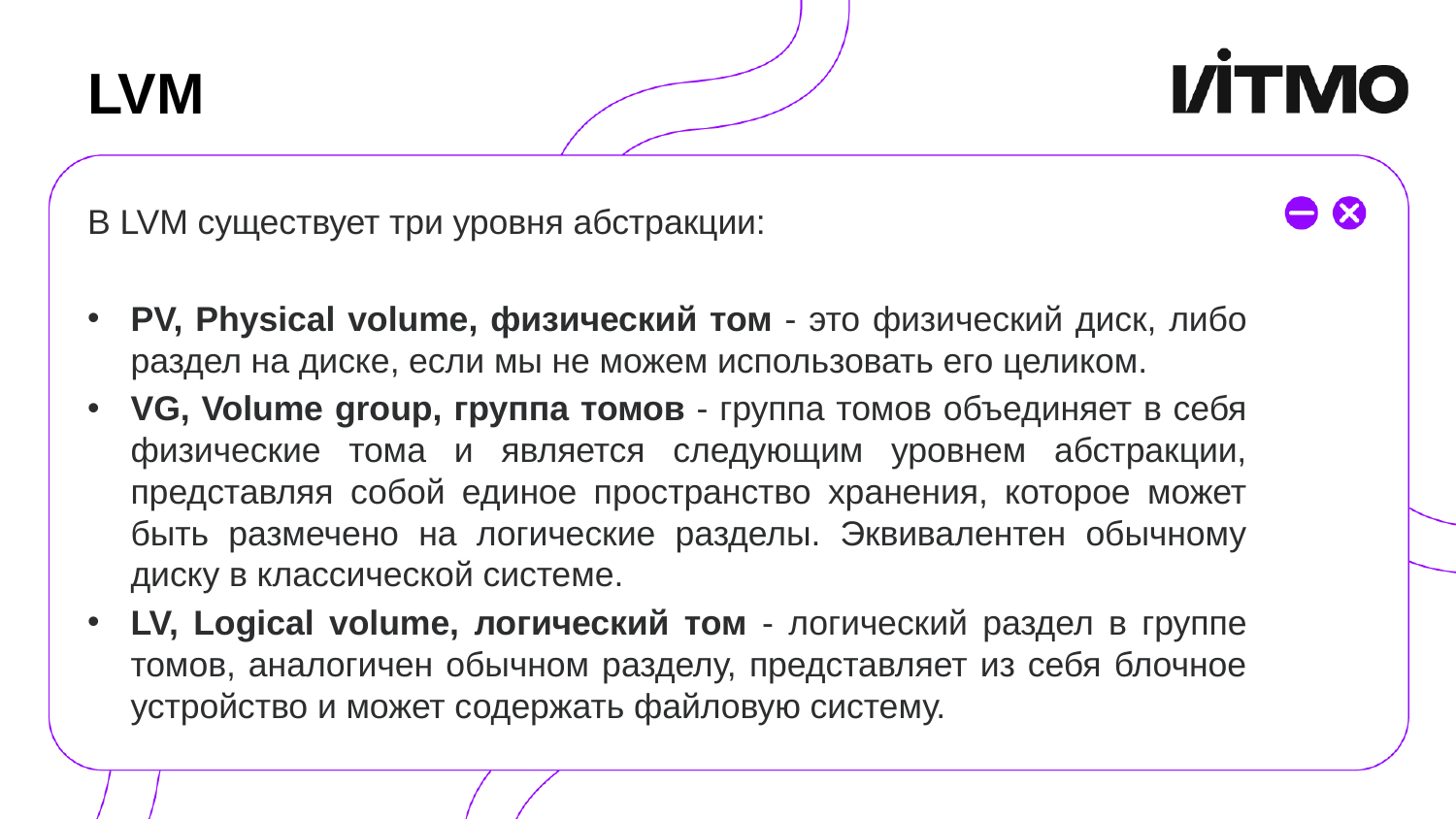

# LVM
В LVM существует три уровня абстракции:

PV, Physical volume, физический том - это физический диск, либо раздел на диске, если мы не можем использовать его целиком.
VG, Volume group, группа томов - группа томов объединяет в себя физические тома и является следующим уровнем абстракции, представляя собой единое пространство хранения, которое может быть размечено на логические разделы. Эквивалентен обычному диску в классической системе.
LV, Logical volume, логический том - логический раздел в группе томов, аналогичен обычном разделу, представляет из себя блочное устройство и может содержать файловую систему.